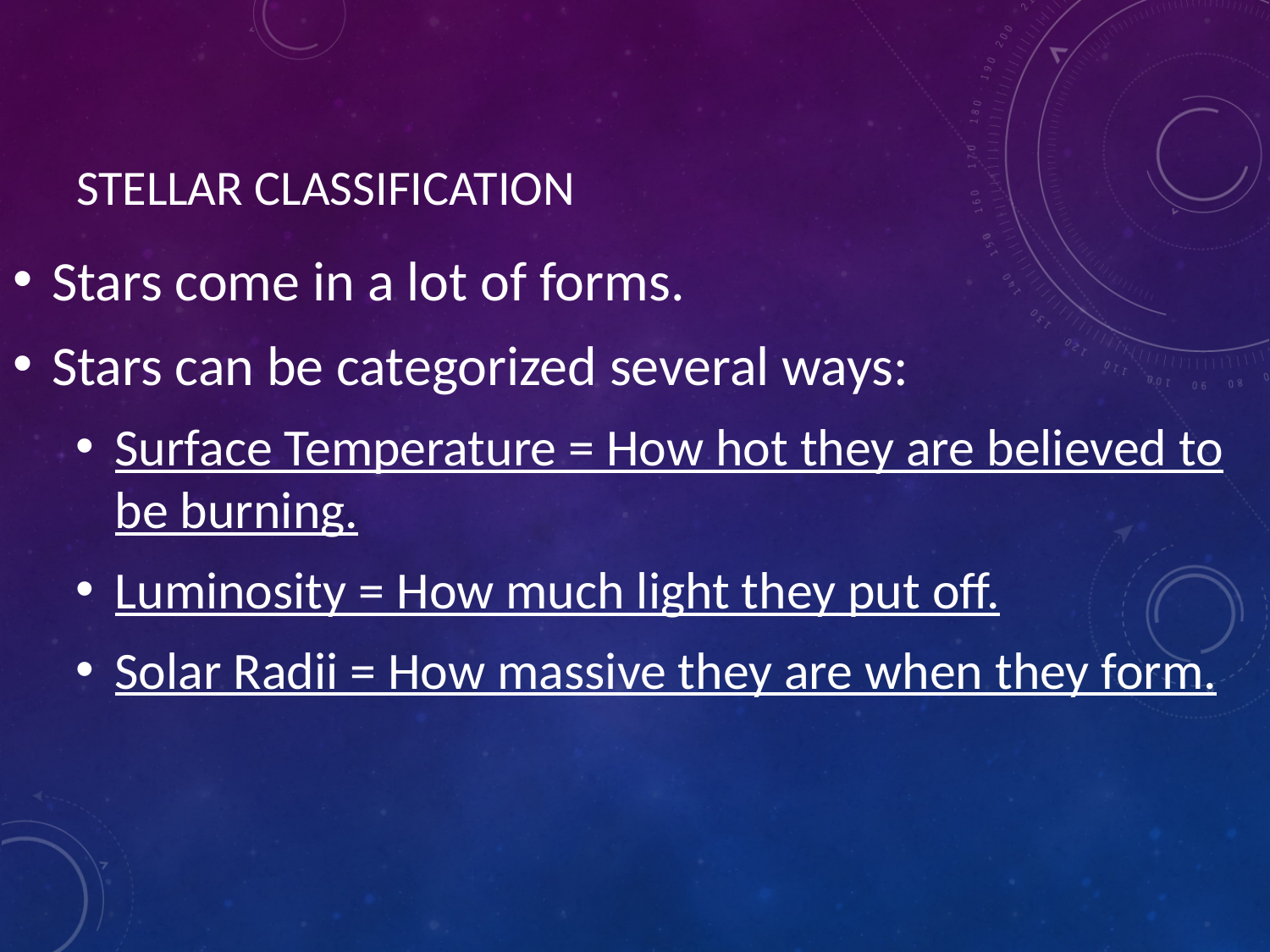

# Stellar Classification
Stars come in a lot of forms.
Stars can be categorized several ways:
Surface Temperature = How hot they are believed to be burning.
Luminosity = How much light they put off.
Solar Radii = How massive they are when they form.